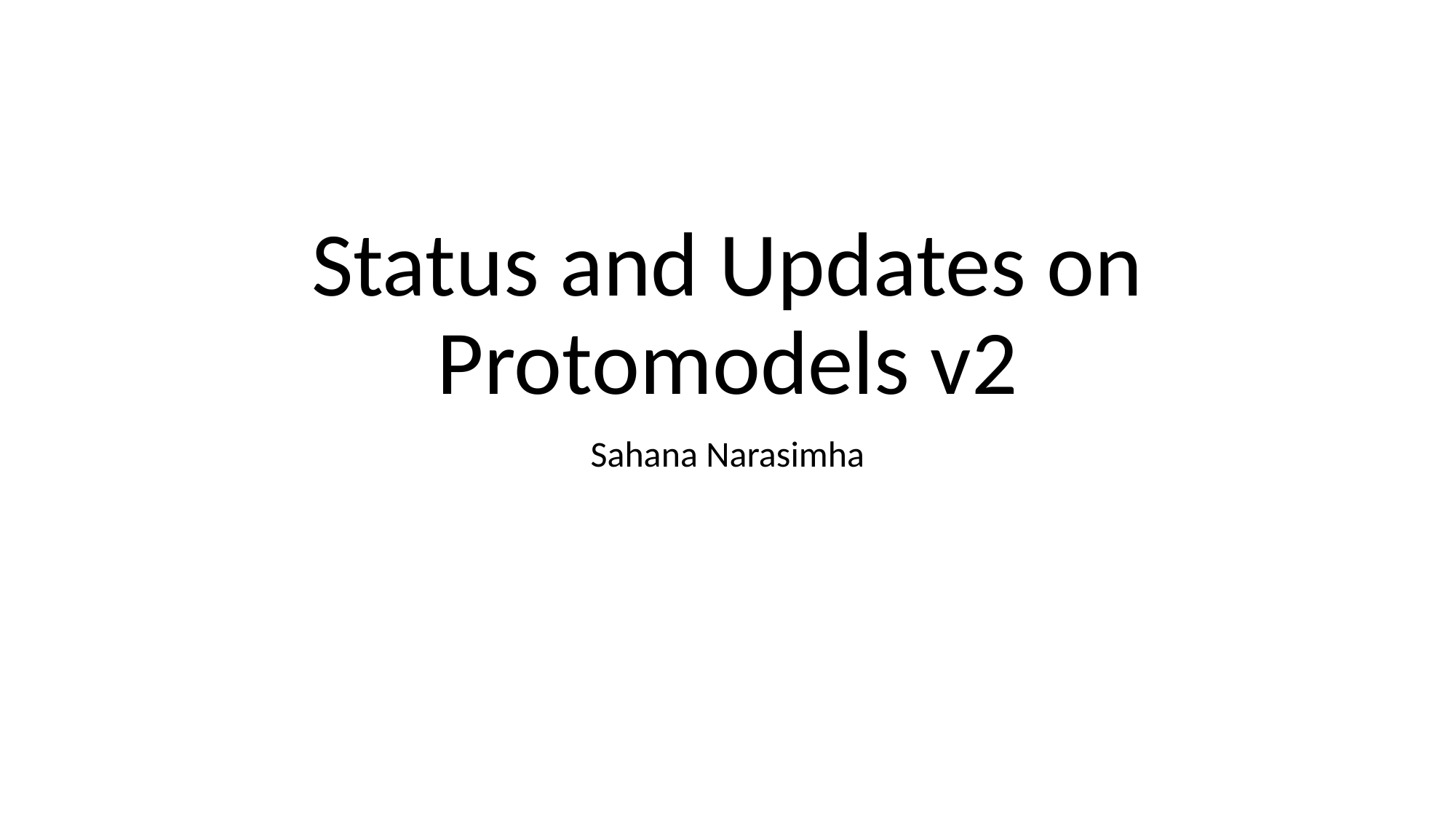

# Status and Updates on Protomodels v2
Sahana Narasimha